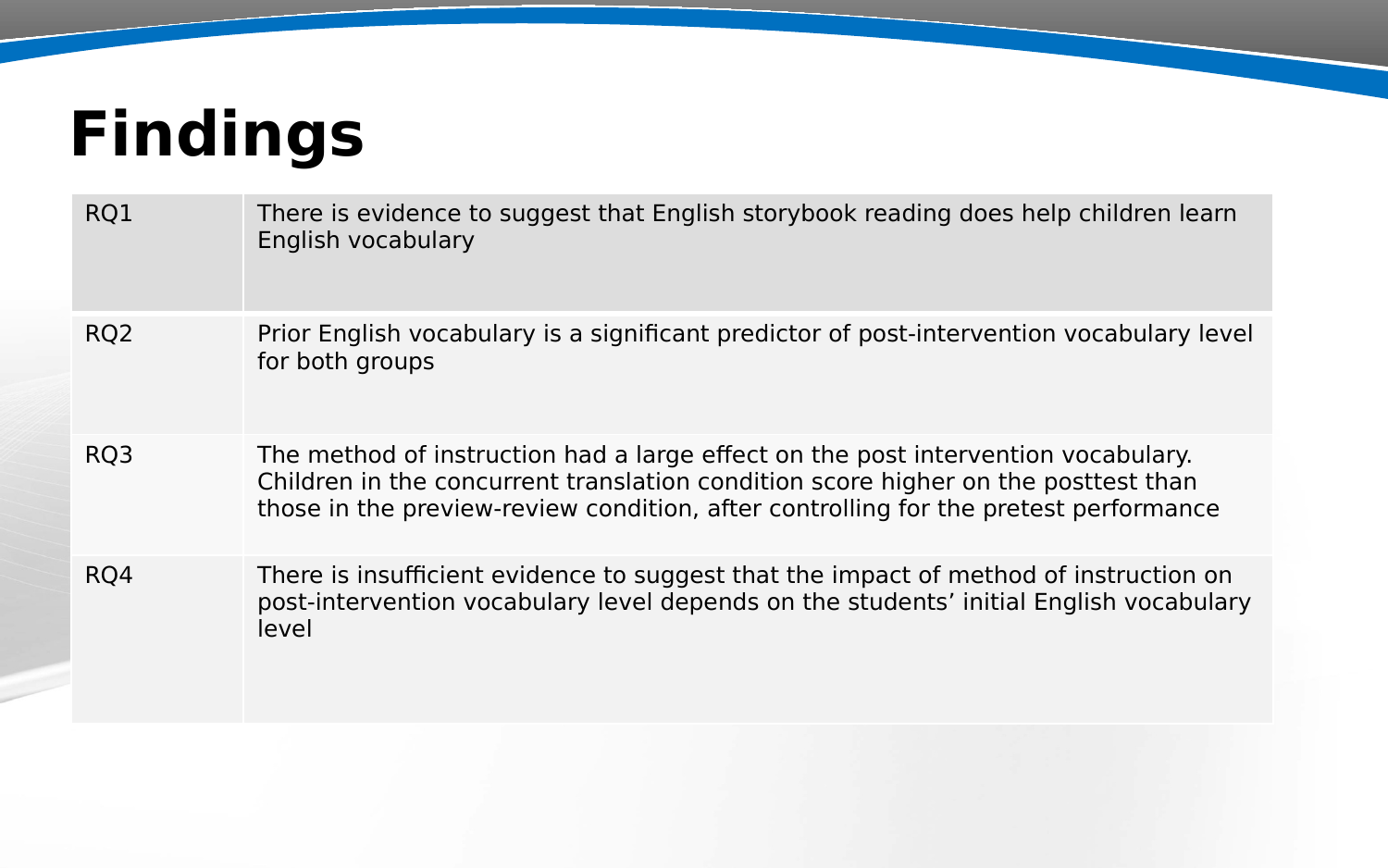

# Findings
| RQ1 | There is evidence to suggest that English storybook reading does help children learn English vocabulary |
| --- | --- |
| RQ2 | Prior English vocabulary is a significant predictor of post-intervention vocabulary level for both groups |
| RQ3 | The method of instruction had a large effect on the post intervention vocabulary. Children in the concurrent translation condition score higher on the posttest than those in the preview-review condition, after controlling for the pretest performance |
| RQ4 | There is insufficient evidence to suggest that the impact of method of instruction on post-intervention vocabulary level depends on the students’ initial English vocabulary level |